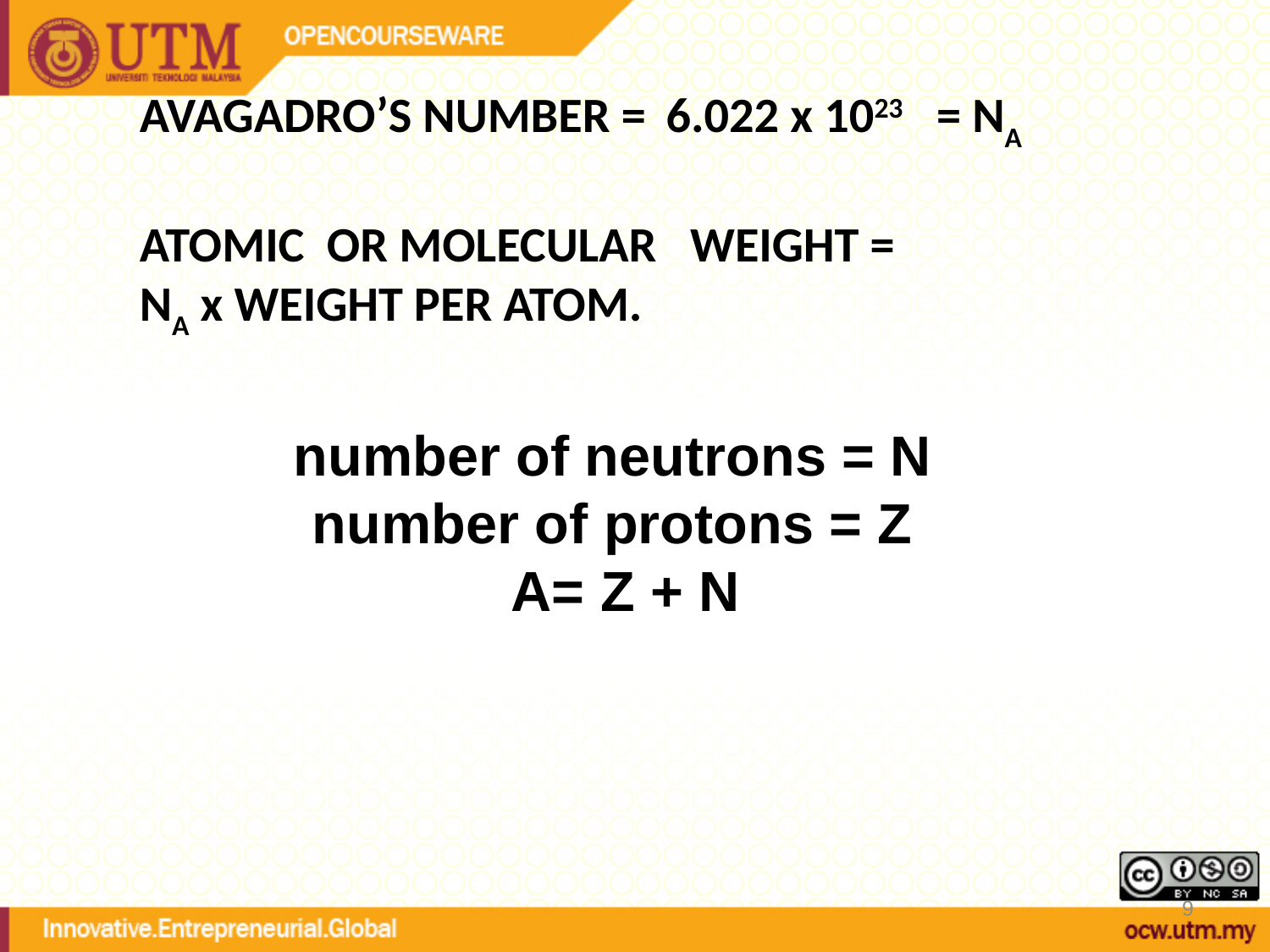

AVAGADRO’S NUMBER =  6.022 x 1023   = NA

	ATOMIC  OR MOLECULAR   WEIGHT =
	NA x WEIGHT PER ATOM.

number of neutrons = N
number of protons = Z
                              A= Z + N
9